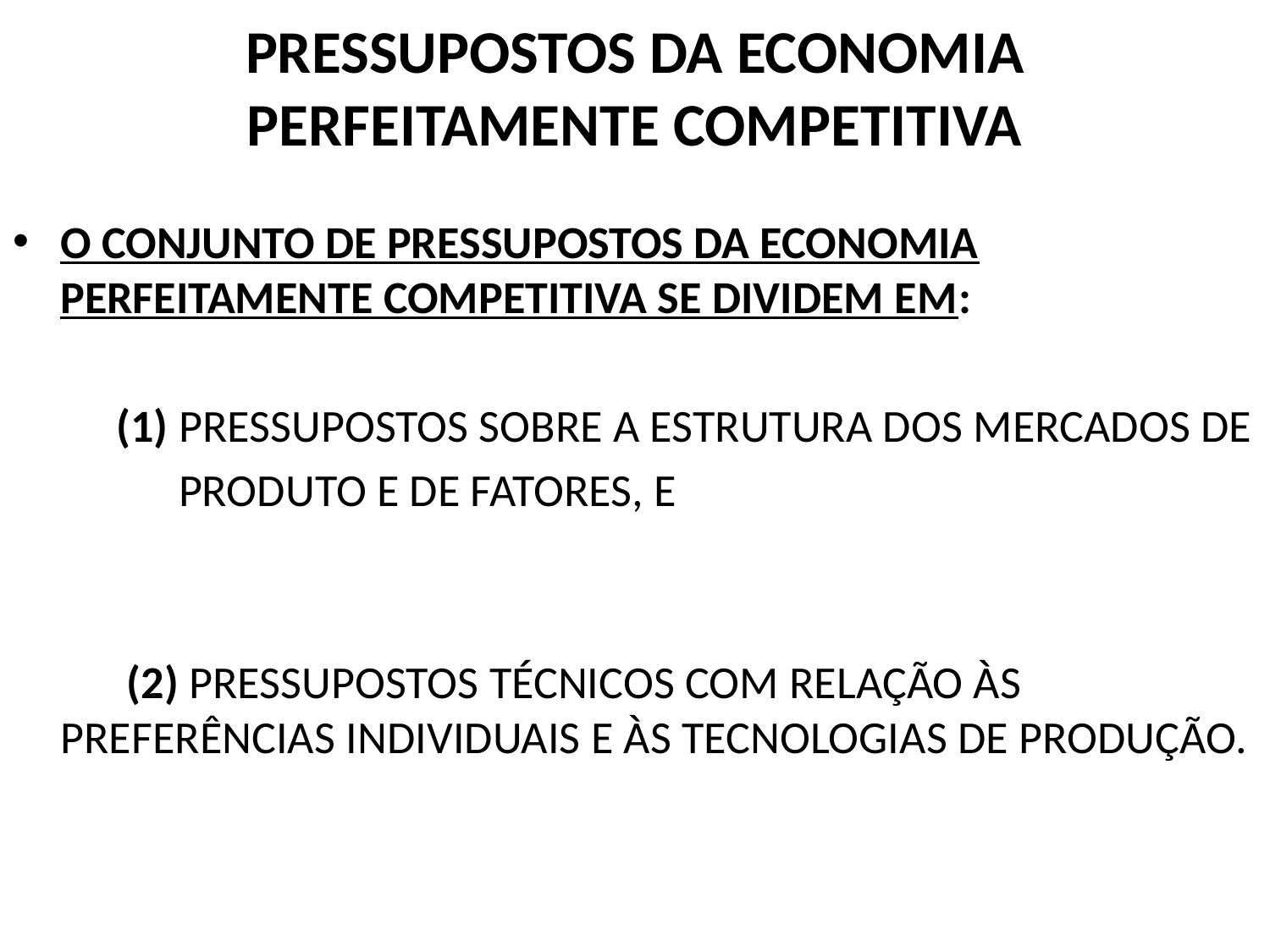

# PRESSUPOSTOS DA ECONOMIA PERFEITAMENTE COMPETITIVA
O CONJUNTO DE PRESSUPOSTOS DA ECONOMIA PERFEITAMENTE COMPETITIVA SE DIVIDEM EM:

          (1) PRESSUPOSTOS SOBRE A ESTRUTURA DOS MERCADOS DE
                PRODUTO E DE FATORES, E

           (2) PRESSUPOSTOS TÉCNICOS COM RELAÇÃO ÀS PREFERÊNCIAS INDIVIDUAIS E ÀS TECNOLOGIAS DE PRODUÇÃO.